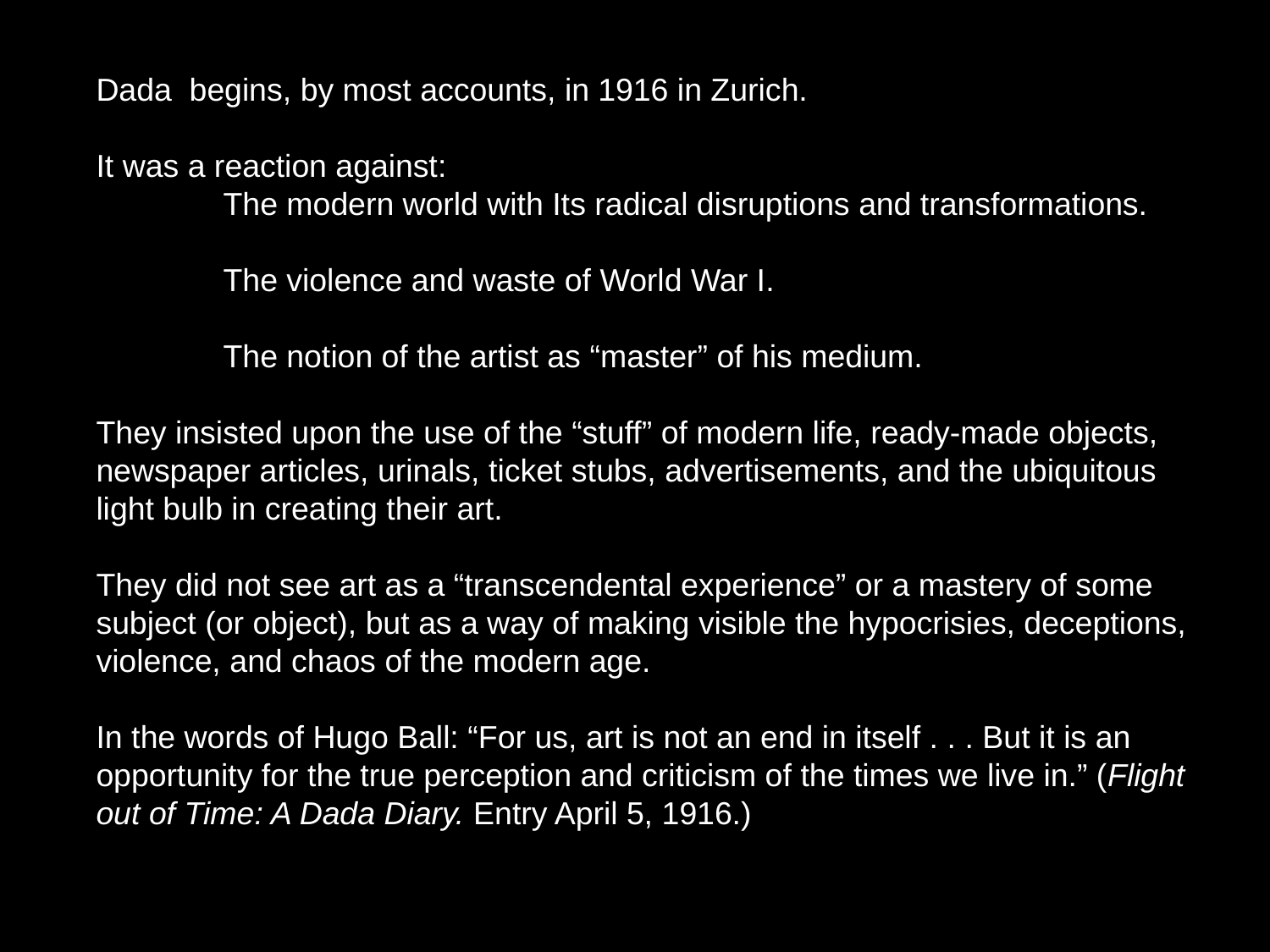

Dada  begins, by most accounts, in 1916 in Zurich.

It was a reaction against:
The modern world with Its radical disruptions and transformations.

The violence and waste of World War I.

The notion of the artist as “master” of his medium.

They insisted upon the use of the “stuff” of modern life, ready-made objects, newspaper articles, urinals, ticket stubs, advertisements, and the ubiquitous light bulb in creating their art.

They did not see art as a “transcendental experience” or a mastery of some subject (or object), but as a way of making visible the hypocrisies, deceptions, violence, and chaos of the modern age.

In the words of Hugo Ball: “For us, art is not an end in itself . . . But it is an opportunity for the true perception and criticism of the times we live in.” (Flight out of Time: A Dada Diary. Entry April 5, 1916.)